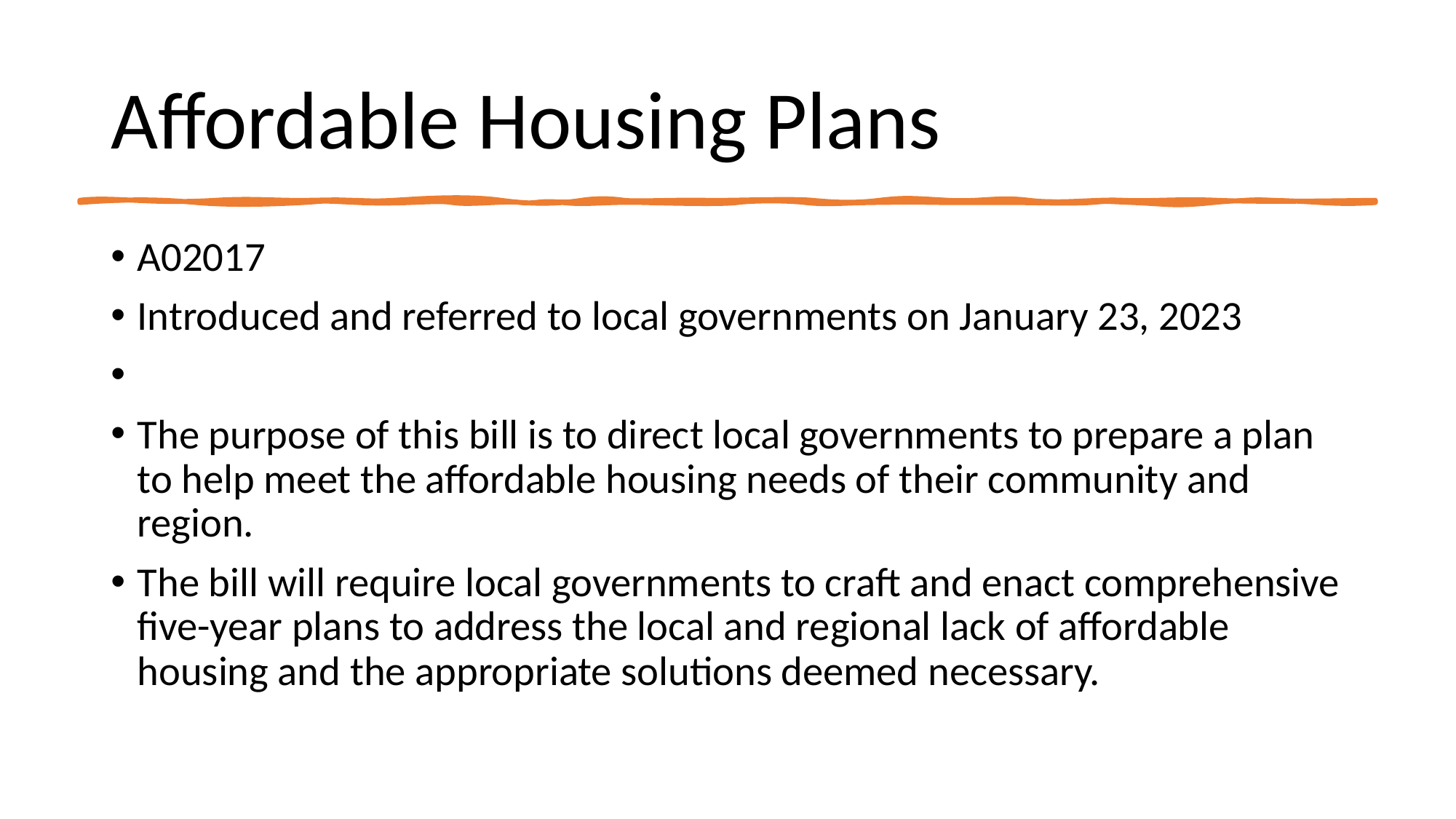

# Affordable Housing Plans

A02017
Introduced and referred to local governments on January 23, 2023

The purpose of this bill is to direct local governments to prepare a plan to help meet the affordable housing needs of their community and region.
The bill will require local governments to craft and enact comprehensive five-year plans to address the local and regional lack of affordable housing and the appropriate solutions deemed necessary.